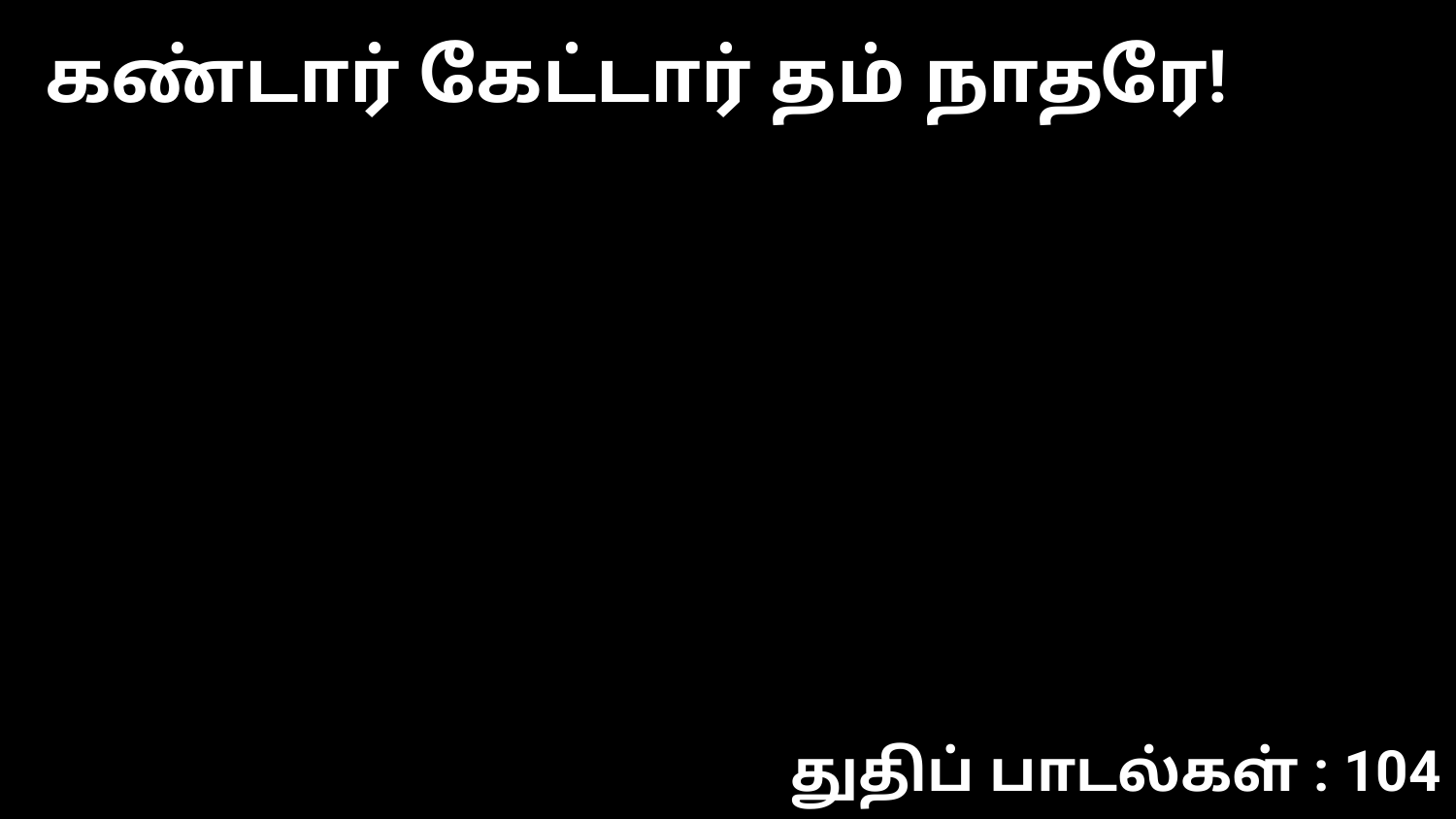

கண்டார் கேட்டார் தம் நாதரே!
துதிப் பாடல்கள் : 104